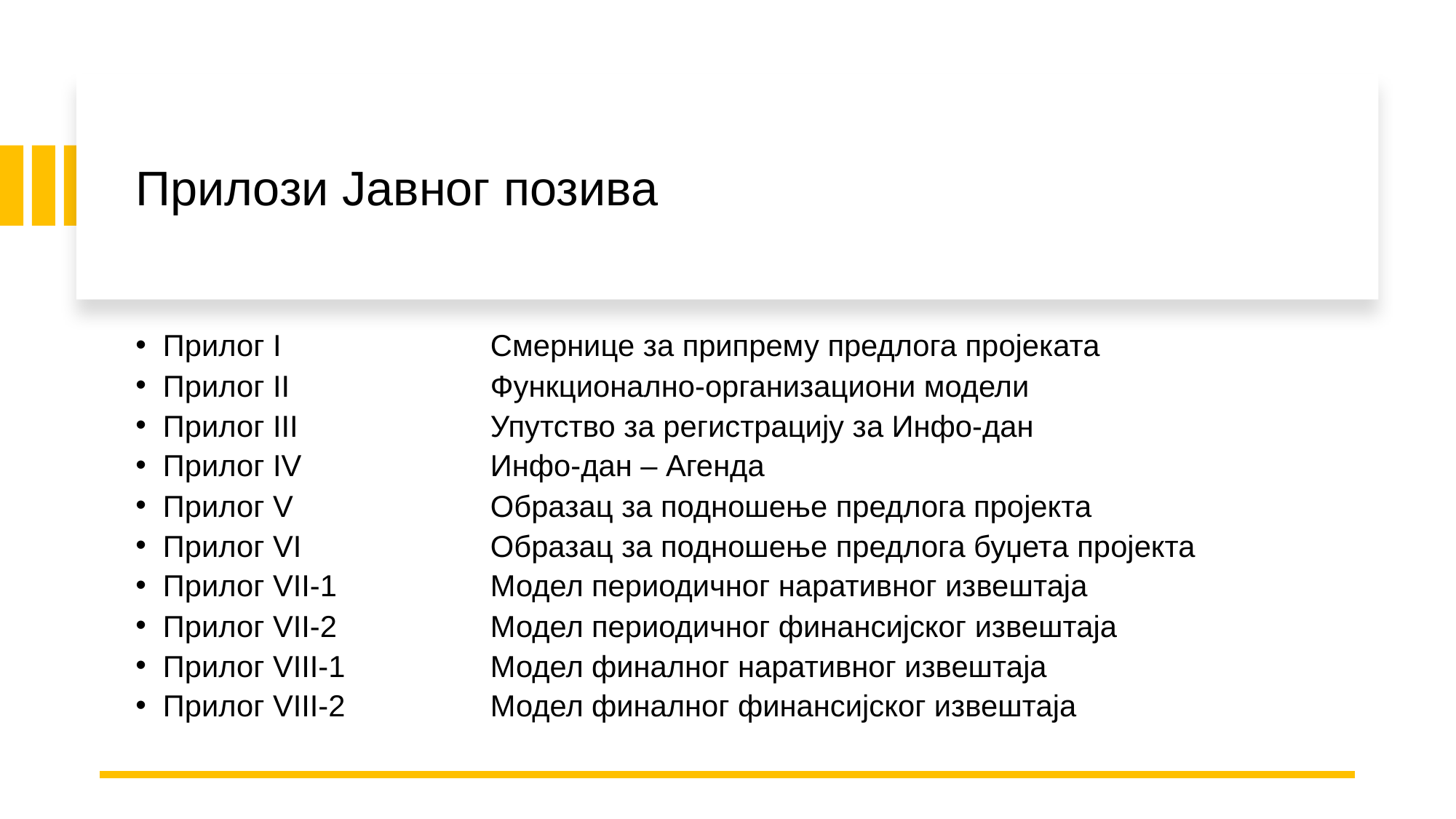

# Прилози Јавног позива

Прилог I 		Смернице за припрему предлога пројеката
Прилог II		Функционално-организациони модели
Прилог III		Упутство за регистрацију за Инфо-дан
Прилог IV		Инфо-дан – Агенда
Прилог V		Образац за подношење предлога пројекта
Прилог VI		Образац за подношење предлога буџета пројекта
Прилог VII-1		Модел периодичног наративног извештаја
Прилог VII-2		Модел периодичног финансијског извештаја
Прилог VIII-1 		Модел финалног наративног извештаја
Прилог VIII-2 		Модел финалног финансијског извештаја